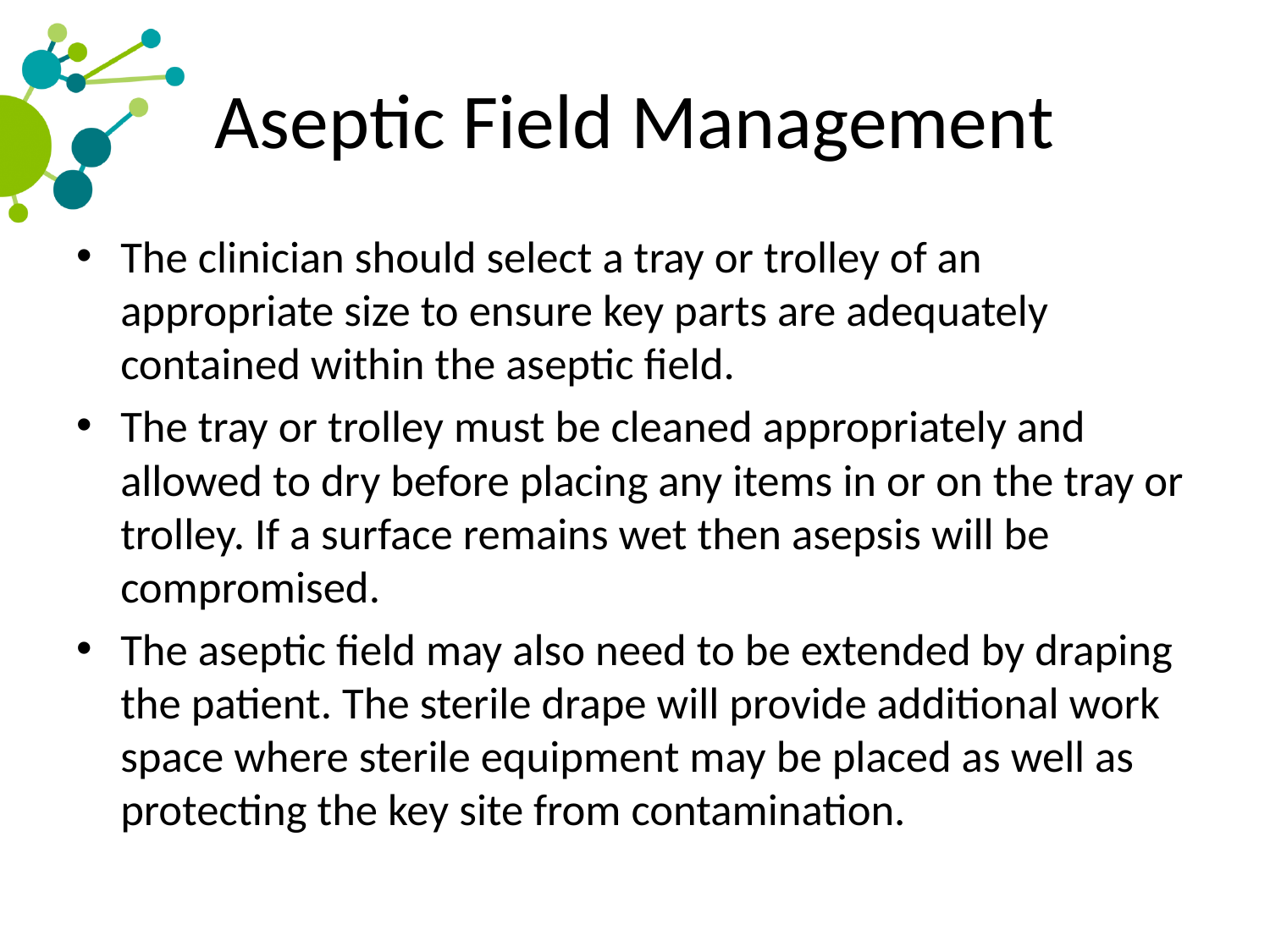

# Aseptic Field Management
The clinician should select a tray or trolley of an appropriate size to ensure key parts are adequately contained within the aseptic field.
The tray or trolley must be cleaned appropriately and allowed to dry before placing any items in or on the tray or trolley. If a surface remains wet then asepsis will be compromised.
The aseptic field may also need to be extended by draping the patient. The sterile drape will provide additional work space where sterile equipment may be placed as well as protecting the key site from contamination.